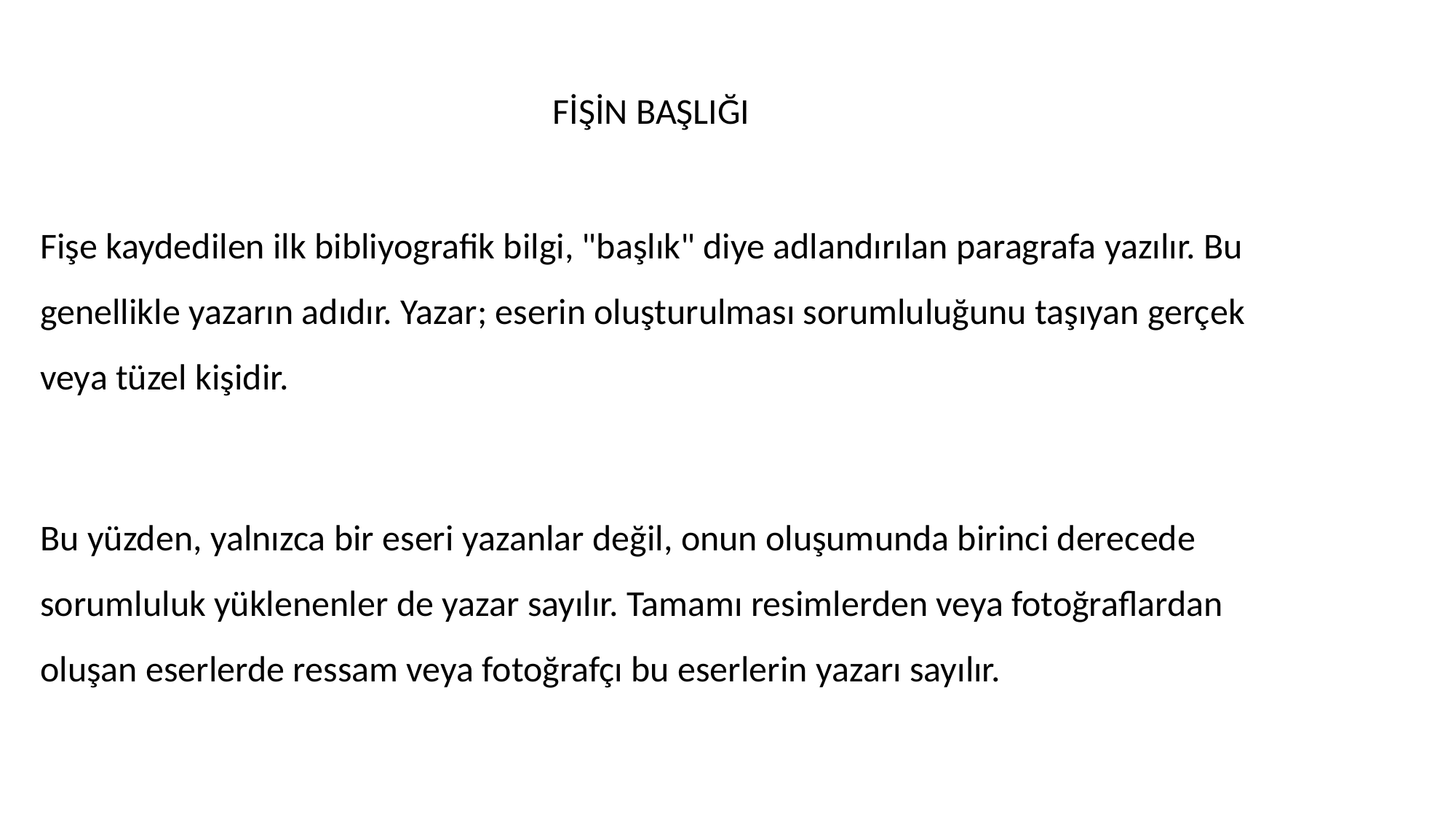

# FİŞİN BAŞLIĞI
Fişe kaydedilen ilk bibliyografik bilgi, "başlık" diye adlandırılan paragrafa yazılır. Bu genellikle yazarın adıdır. Yazar; eserin oluşturulması sorumluluğunu taşıyan gerçek veya tüzel kişidir.

Bu yüzden, yalnızca bir eseri yazanlar değil, onun oluşumunda birinci derecede sorumluluk yüklenenler de yazar sayılır. Tamamı resimlerden veya fotoğraflardan oluşan eserlerde ressam veya fotoğrafçı bu eserlerin yazarı sayılır.